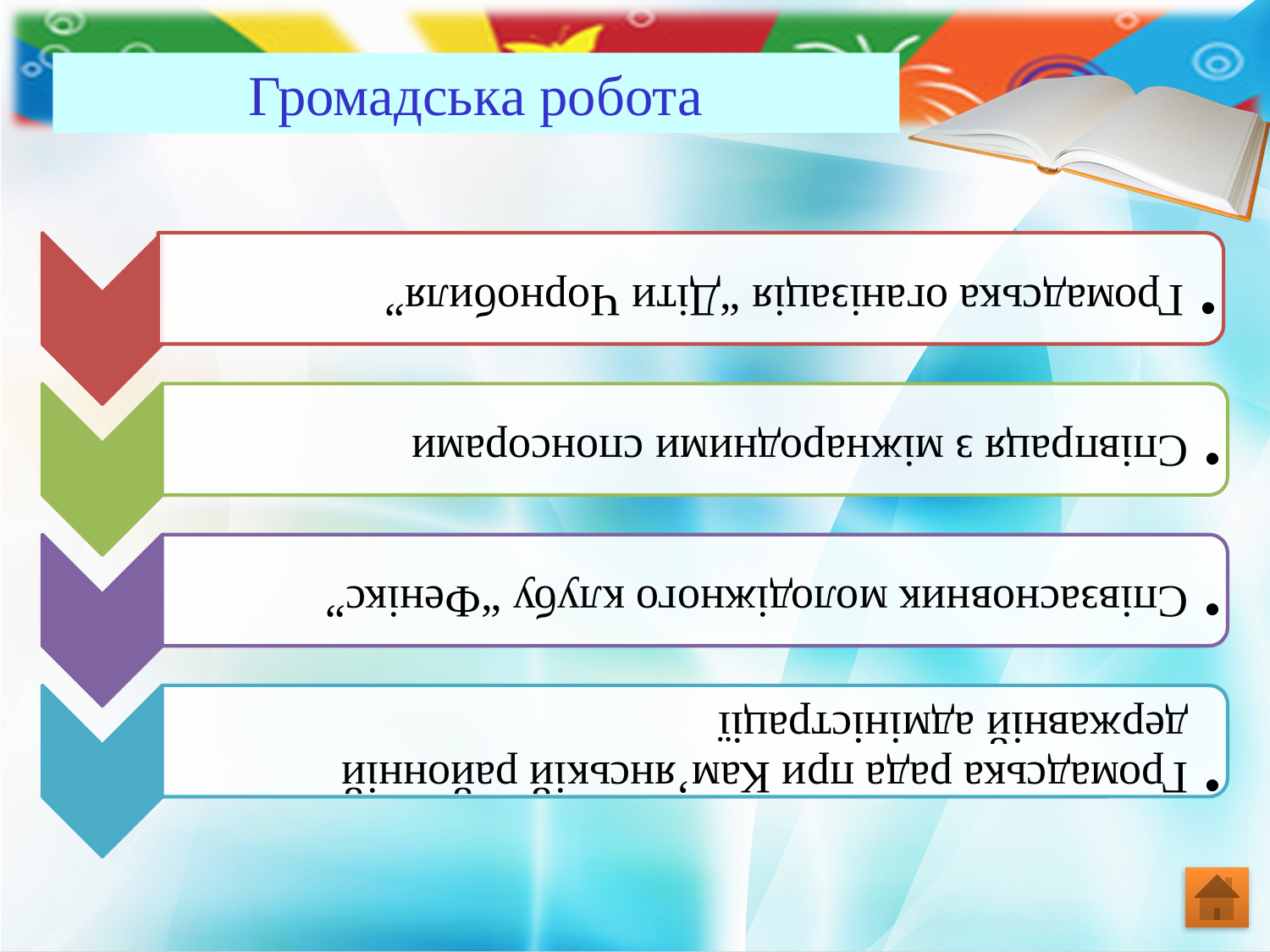

Громадська робота

Громадська оганізація “Діти Чорнобиля”

Співпраця з міжнародними спонсорами

Співзасновник молодіжного клубу “Фенікс”

Громадська рада при Кам’янській районній державній адміністрації